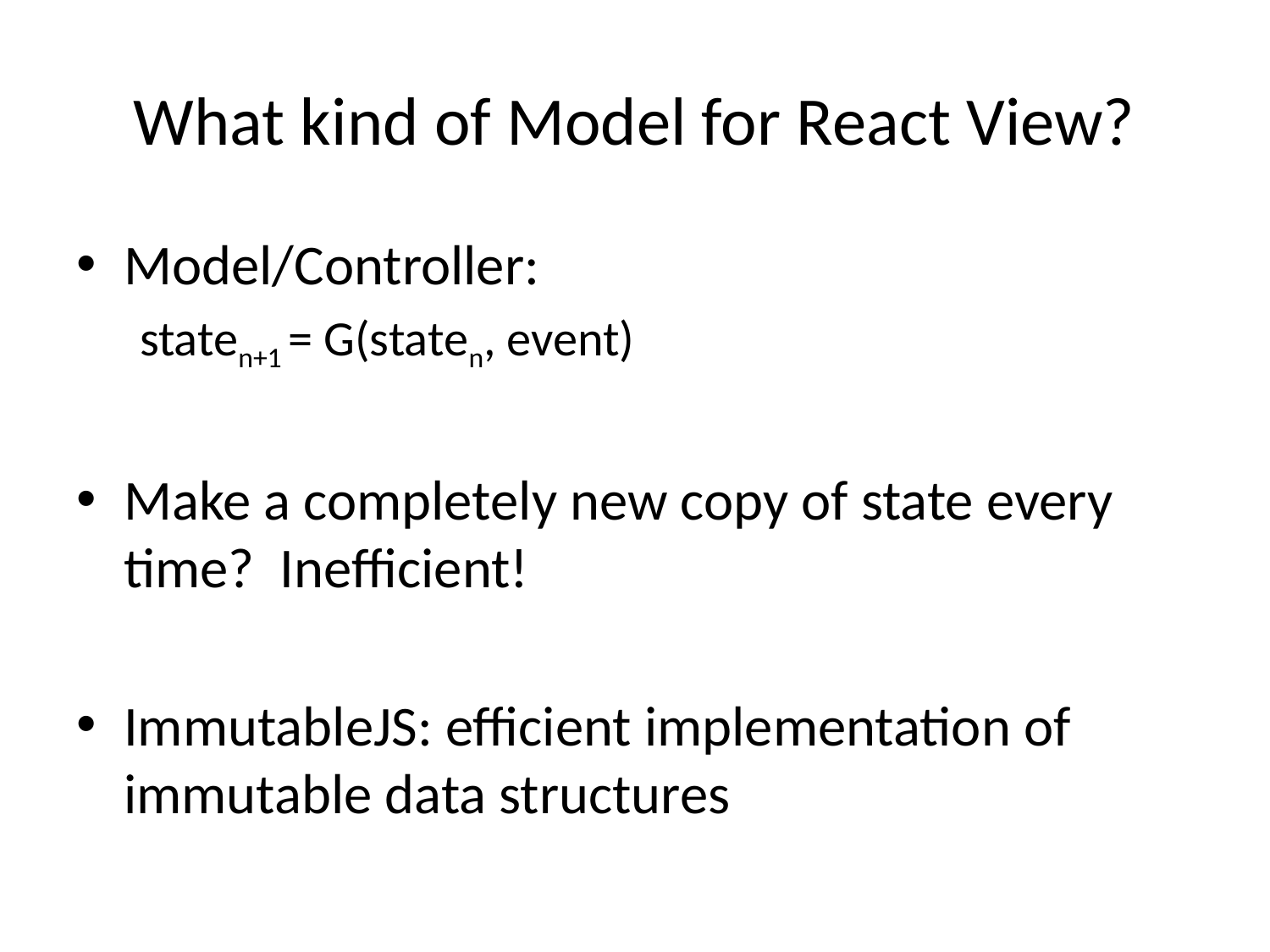

# What kind of Model for React View?
Model/Controller:
staten+1 = G(staten, event)

Make a completely new copy of state every time?  Inefficient!

ImmutableJS: efficient implementation of immutable data structures